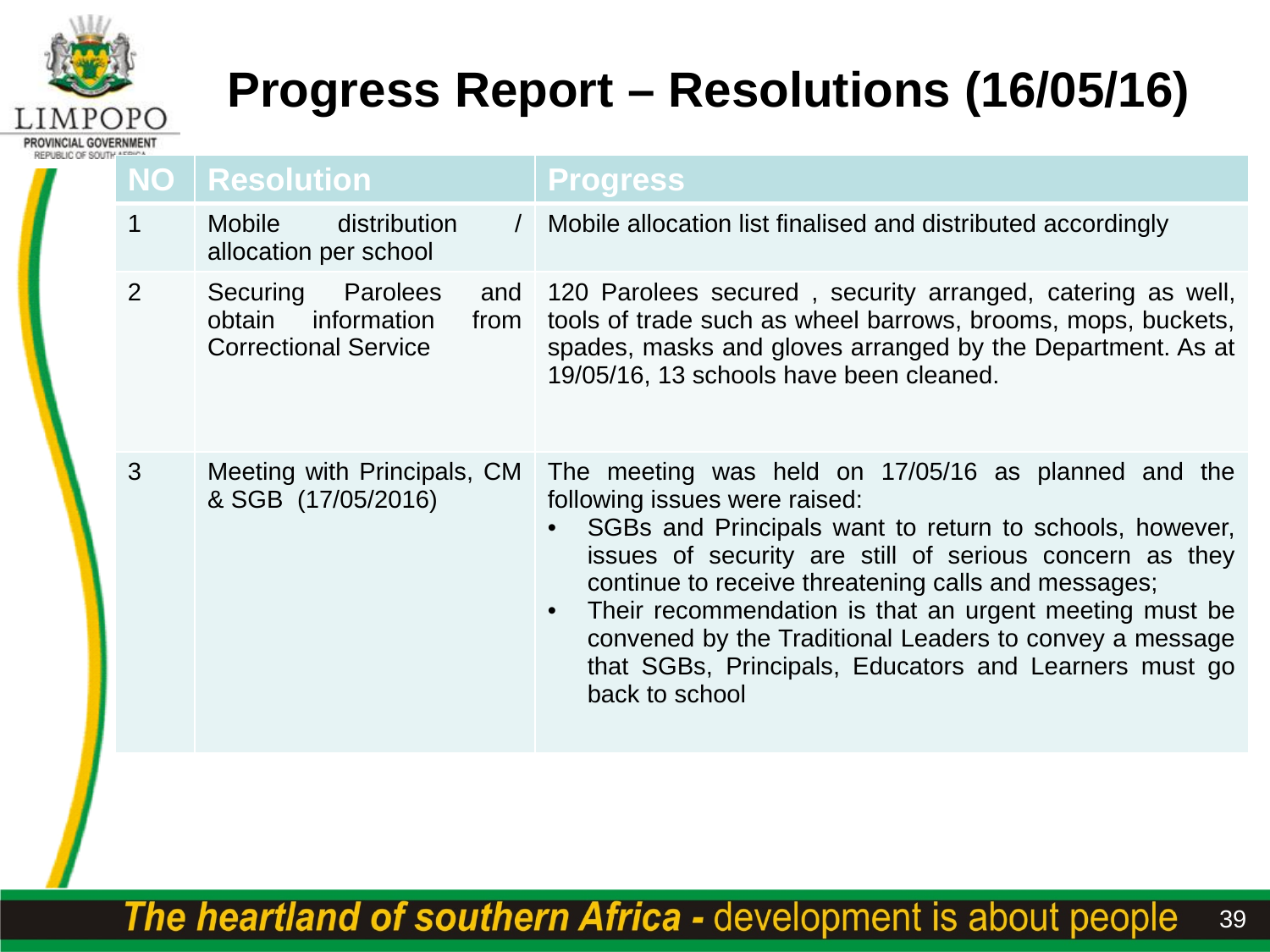

# Progress Report – Resolutions (16/05/16)
| NO | Resolution | Progress |
| --- | --- | --- |
| 1 | Mobile distribution / allocation per school | Mobile allocation list finalised and distributed accordingly |
| 2 | Securing Parolees and obtain information from Correctional Service | 120 Parolees secured , security arranged, catering as well, tools of trade such as wheel barrows, brooms, mops, buckets, spades, masks and gloves arranged by the Department. As at 19/05/16, 13 schools have been cleaned. |
| 3 | Meeting with Principals, CM & SGB (17/05/2016) | The meeting was held on 17/05/16 as planned and the following issues were raised: SGBs and Principals want to return to schools, however, issues of security are still of serious concern as they continue to receive threatening calls and messages; Their recommendation is that an urgent meeting must be convened by the Traditional Leaders to convey a message that SGBs, Principals, Educators and Learners must go back to school |
39